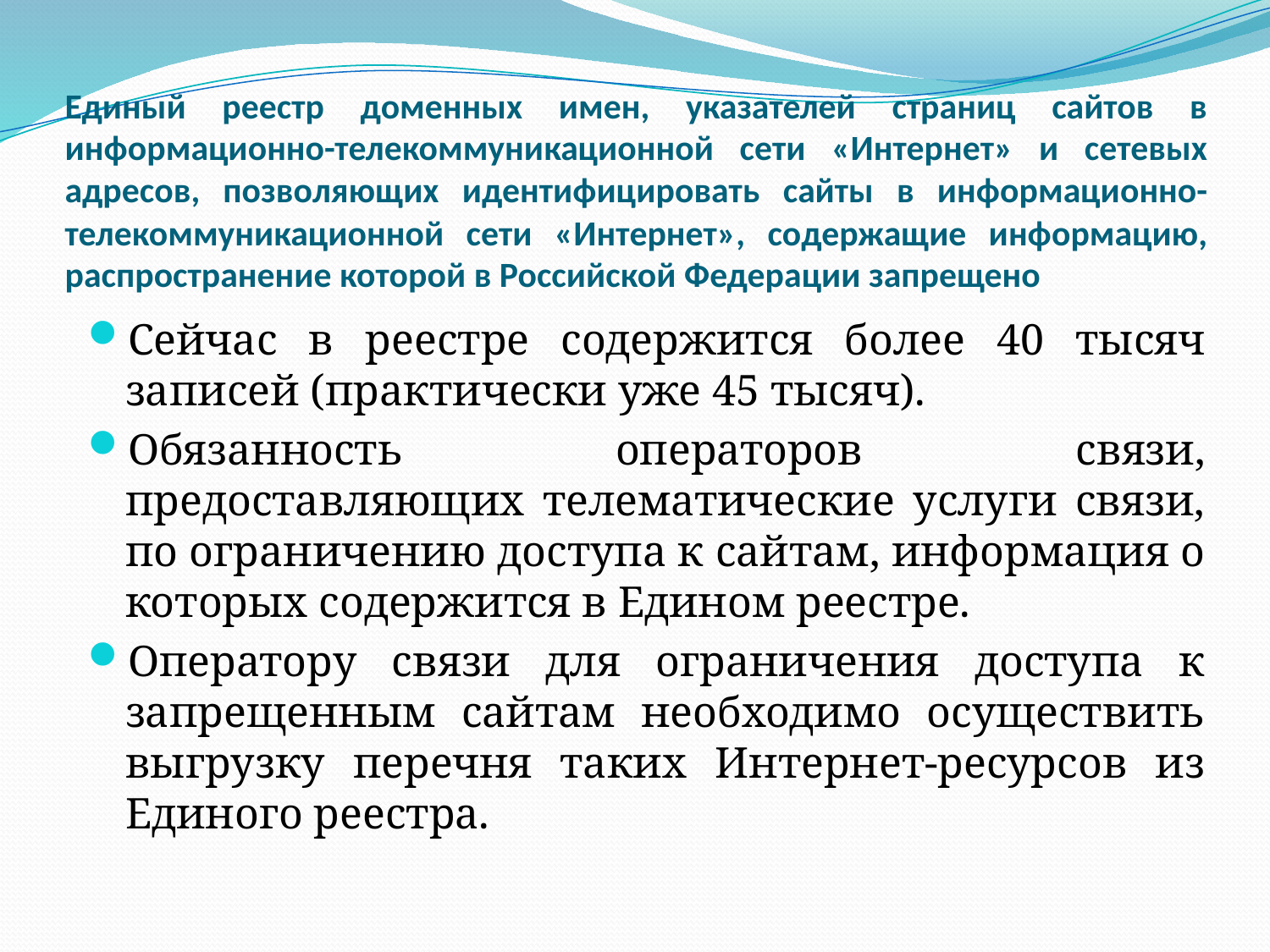

# Единый реестр доменных имен, указателей страниц сайтов в информационно-телекоммуникационной сети «Интернет» и сетевых адресов, позволяющих идентифицировать сайты в информационно-телекоммуникационной сети «Интернет», содержащие информацию, распространение которой в Российской Федерации запрещено
Сейчас в реестре содержится более 40 тысяч записей (практически уже 45 тысяч).
Обязанность операторов связи, предоставляющих телематические услуги связи, по ограничению доступа к сайтам, информация о которых содержится в Едином реестре.
Оператору связи для ограничения доступа к запрещенным сайтам необходимо осуществить выгрузку перечня таких Интернет-ресурсов из Единого реестра.